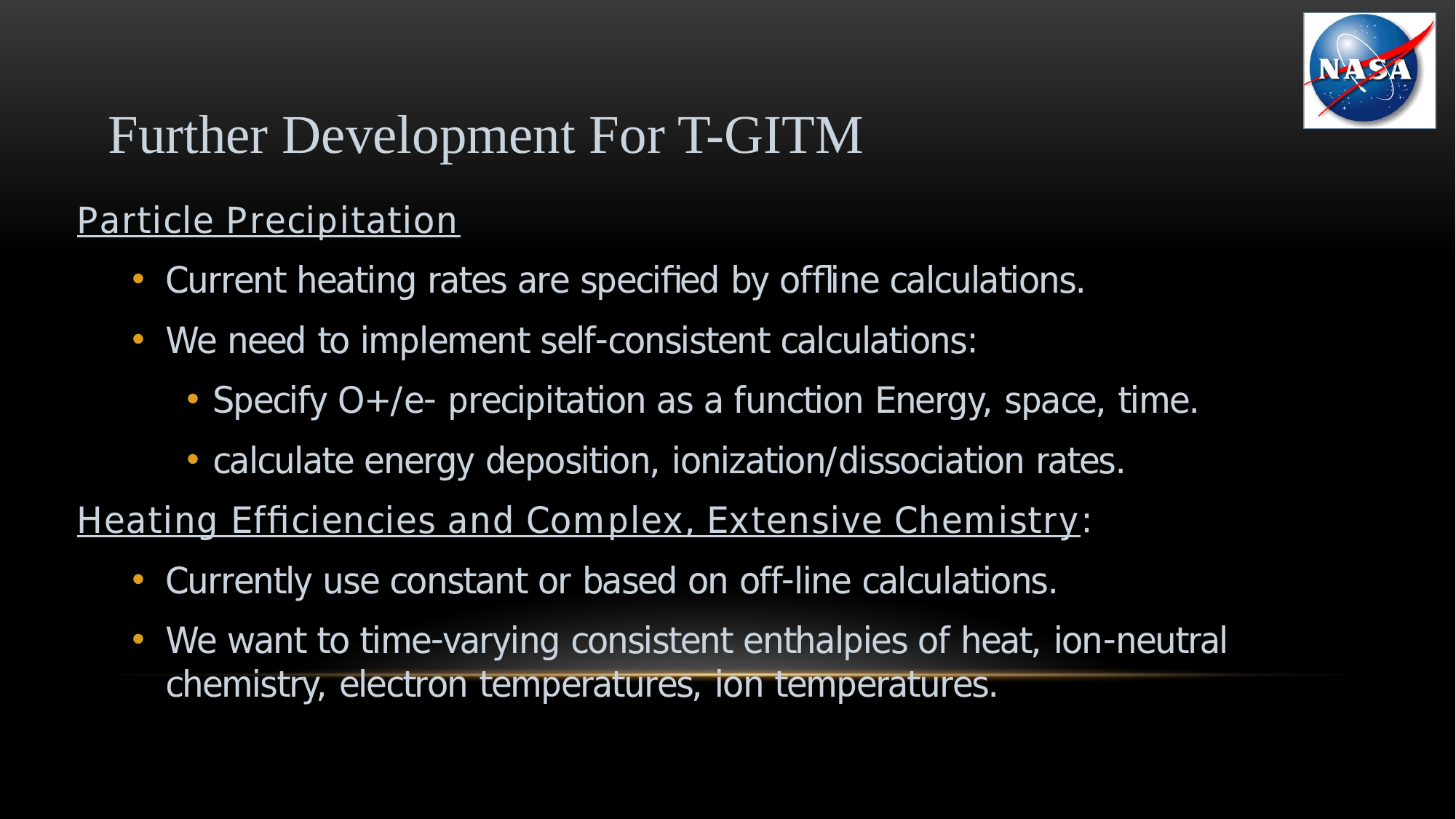

# Further Development For T-GITM
Particle Precipitation
Current heating rates are specified by offline calculations.
We need to implement self-consistent calculations:
Specify O+/e- precipitation as a function Energy, space, time.
calculate energy deposition, ionization/dissociation rates.
Heating Efficiencies and Complex, Extensive Chemistry:
Currently use constant or based on off-line calculations.
We want to time-varying consistent enthalpies of heat, ion-neutral chemistry, electron temperatures, ion temperatures.